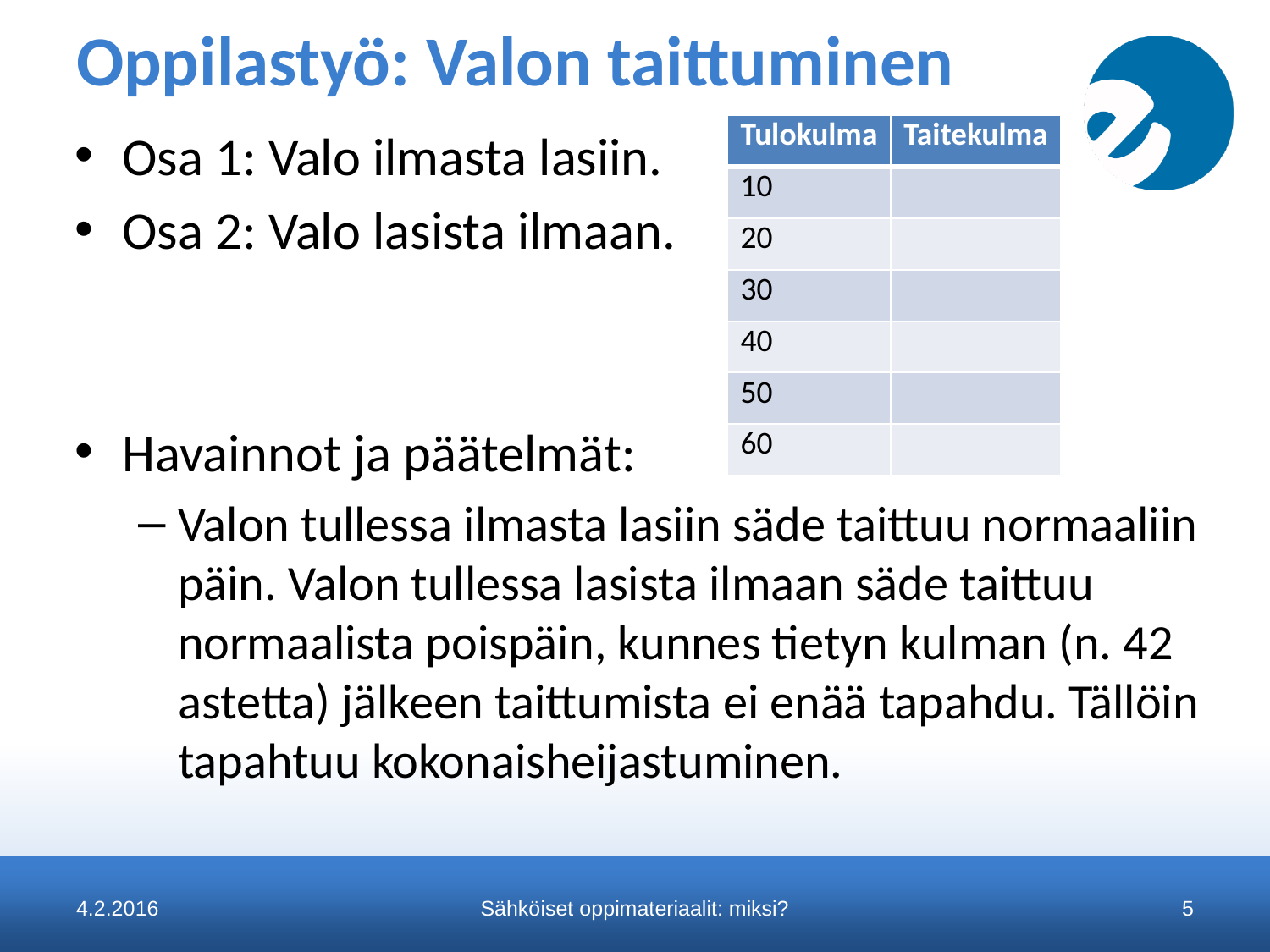

# Oppilastyö: Valon taittuminen
| Tulokulma | Taitekulma |
| --- | --- |
| 10 |  |
| 20 |  |
| 30 |  |
| 40 |  |
| 50 |  |
| 60 |  |
Osa 1: Valo ilmasta lasiin.
Osa 2: Valo lasista ilmaan.

Havainnot ja päätelmät:
Valon tullessa ilmasta lasiin säde taittuu normaaliin päin. Valon tullessa lasista ilmaan säde taittuu normaalista poispäin, kunnes tietyn kulman (n. 42 astetta) jälkeen taittumista ei enää tapahdu. Tällöin tapahtuu kokonaisheijastuminen.

4.2.2016
Sähköiset oppimateriaalit: miksi?
5